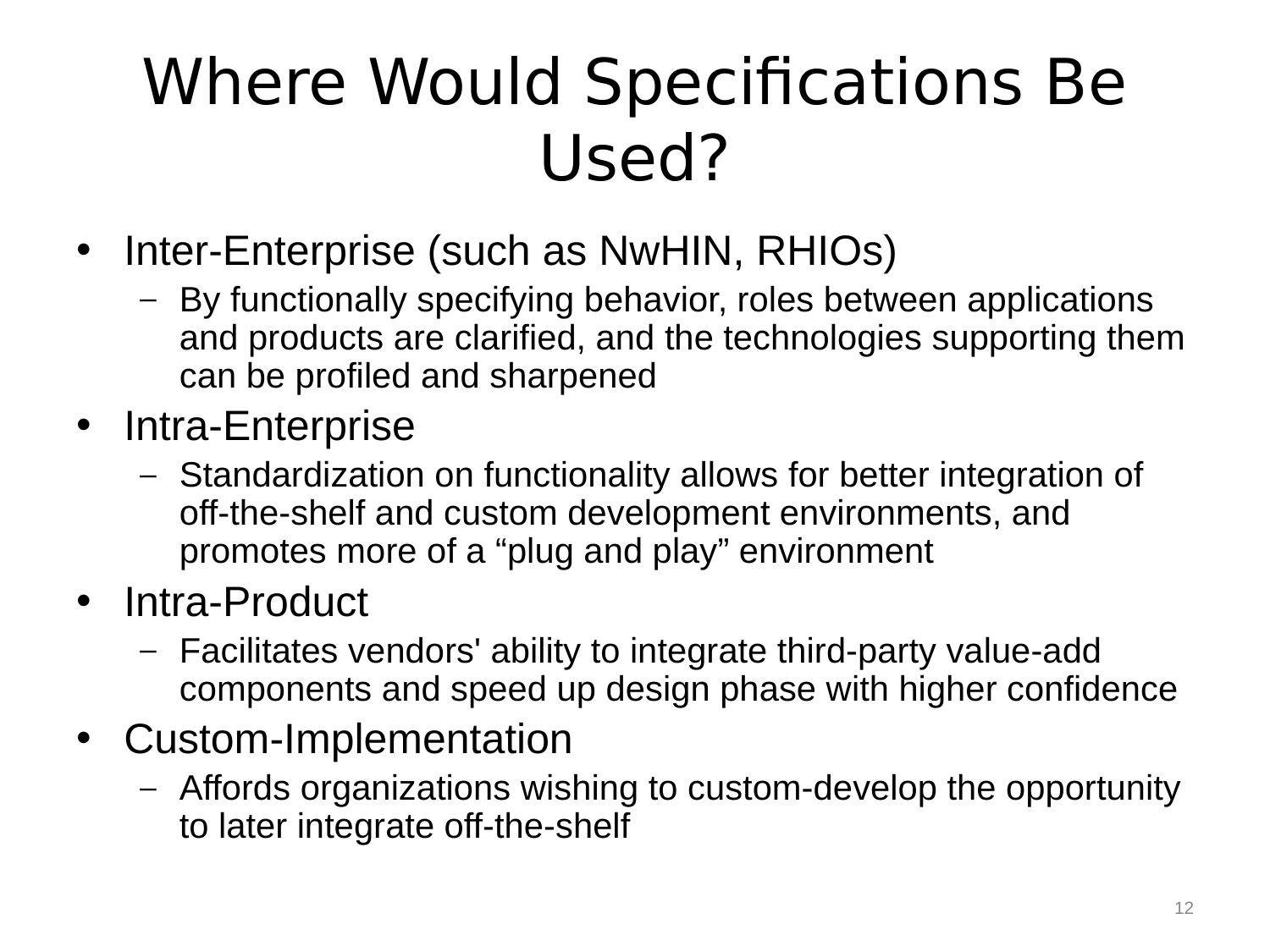

# Where Would Specifications Be Used?
Inter-Enterprise (such as NwHIN, RHIOs)
By functionally specifying behavior, roles between applications and products are clarified, and the technologies supporting them can be profiled and sharpened
Intra-Enterprise
Standardization on functionality allows for better integration of off-the-shelf and custom development environments, and promotes more of a “plug and play” environment
Intra-Product
Facilitates vendors' ability to integrate third-party value-add components and speed up design phase with higher confidence
Custom-Implementation
Affords organizations wishing to custom-develop the opportunity to later integrate off-the-shelf

12